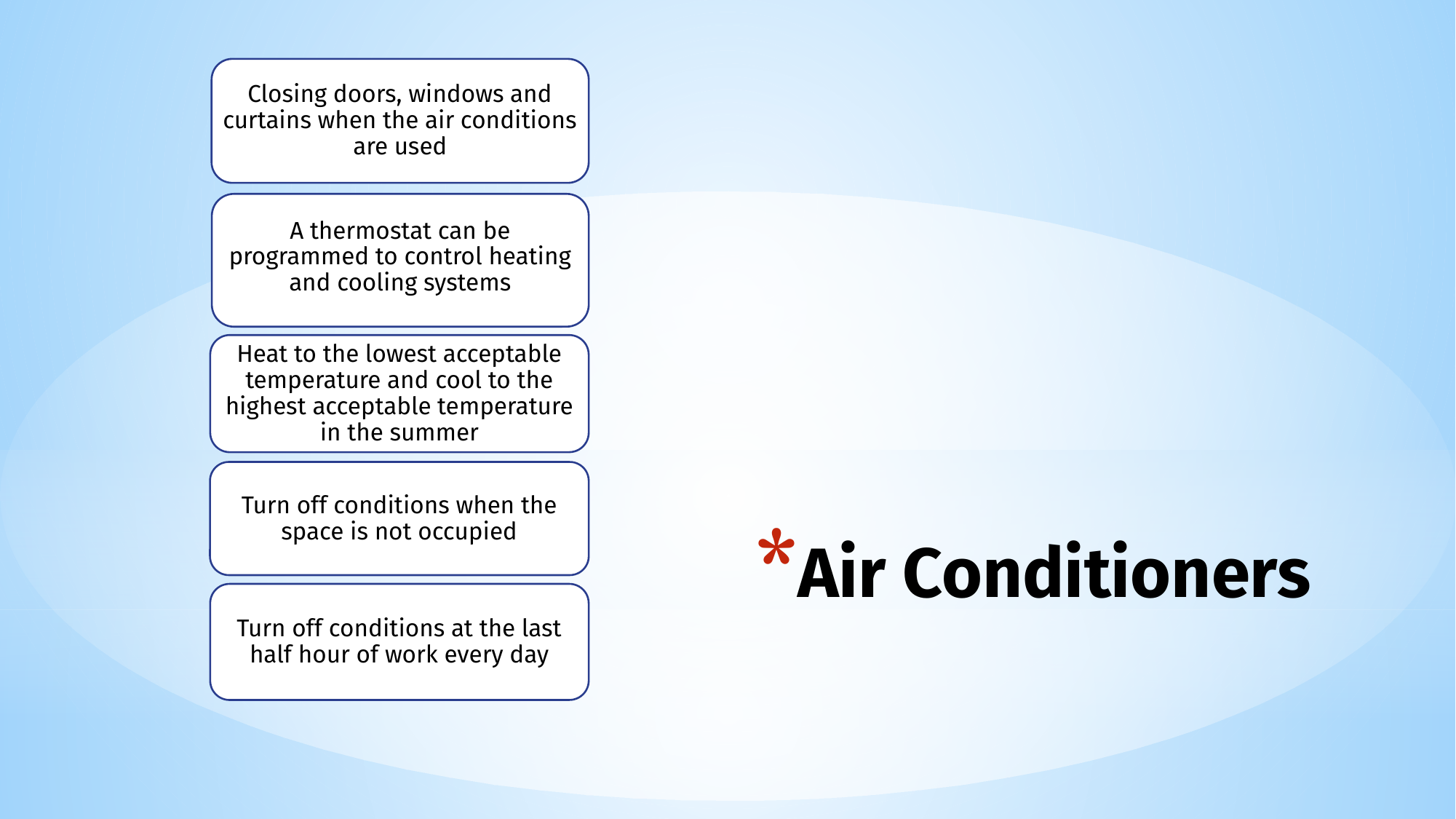

Closing doors, windows and curtains when the air conditions are used

A thermostat can be programmed to control heating and cooling systems

Heat to the lowest acceptable temperature and cool to the highest acceptable temperature in the summer

Turn off conditions when the space is not occupied
# Air Conditioners

Turn off conditions at the last half hour of work every day